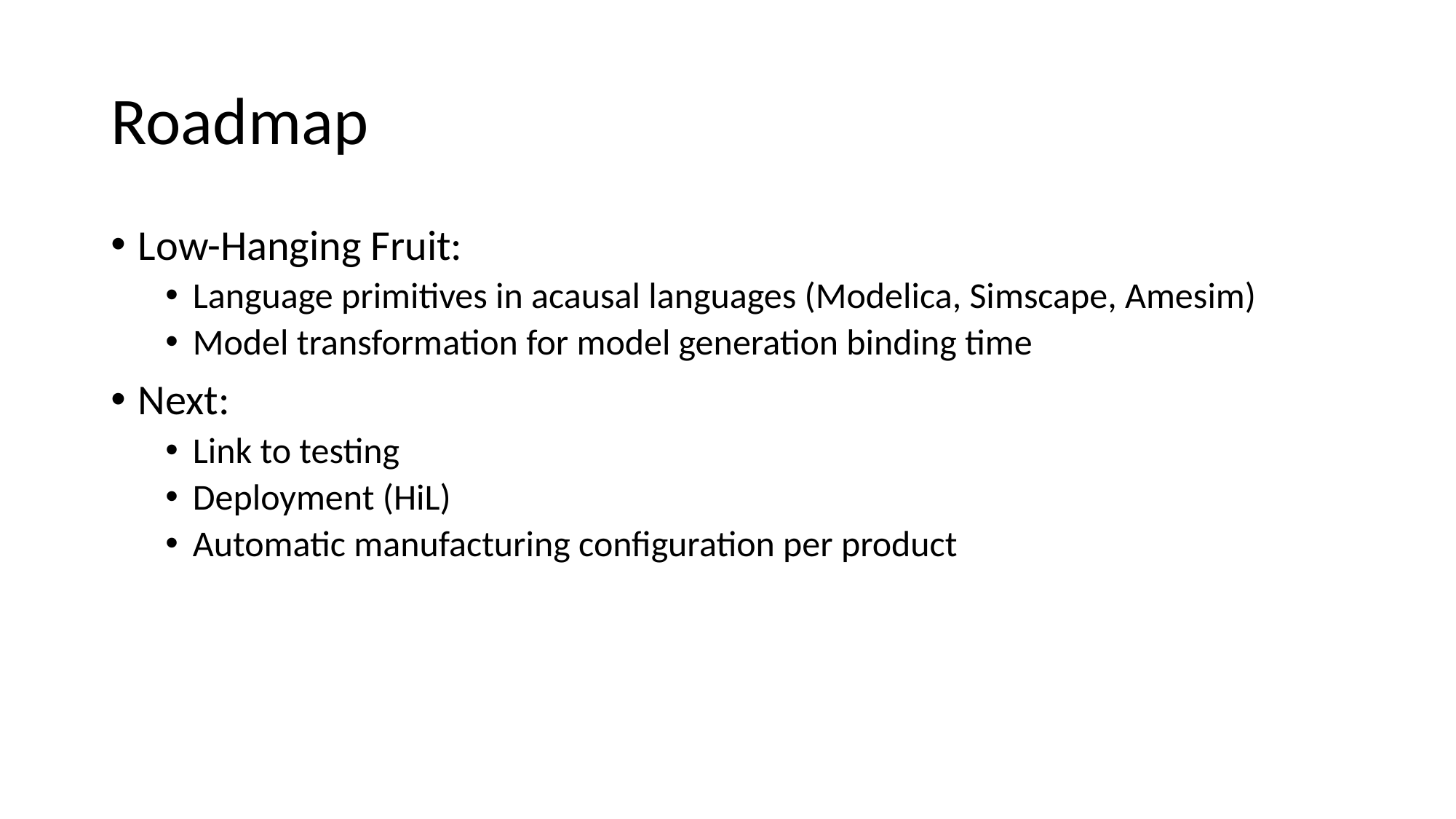

# Roadmap
Low-Hanging Fruit:
Language primitives in acausal languages (Modelica, Simscape, Amesim)
Model transformation for model generation binding time
Next:
Link to testing
Deployment (HiL)
Automatic manufacturing configuration per product